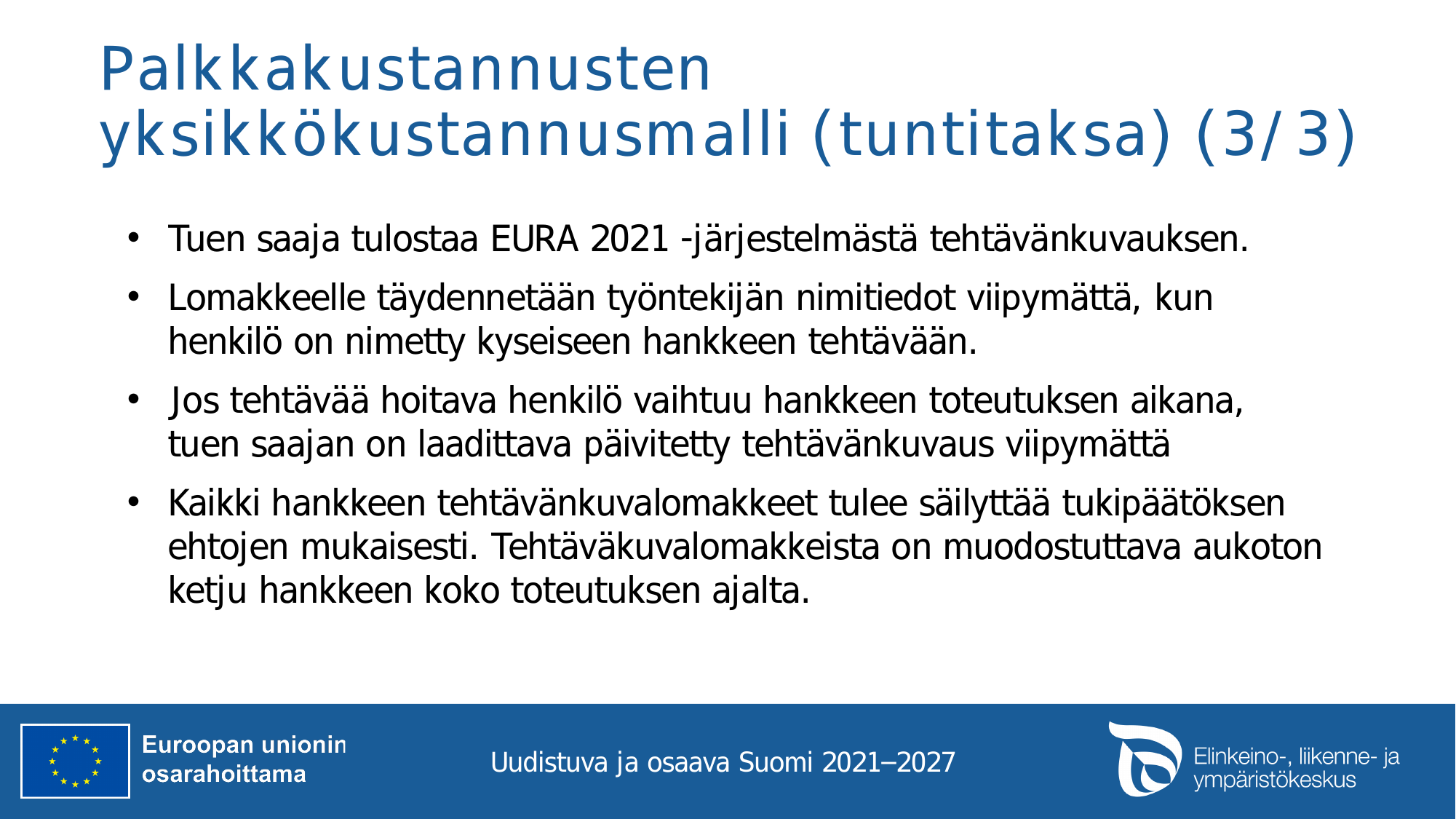

# Palkkakustannusten yksikkökustannusmalli (tuntitaksa) (3/3)
Tuen saaja tulostaa EURA 2021 -järjestelmästä tehtävänkuvauksen.
Lomakkeelle täydennetään työntekijän nimitiedot viipymättä, kun henkilö on nimetty kyseiseen hankkeen tehtävään.
Jos tehtävää hoitava henkilö vaihtuu hankkeen toteutuksen aikana, tuen saajan on laadittava päivitetty tehtävänkuvaus viipymättä
Kaikki hankkeen tehtävänkuvalomakkeet tulee säilyttää tukipäätöksen ehtojen mukaisesti. Tehtäväkuvalomakkeista on muodostuttava aukoton ketju hankkeen koko toteutuksen ajalta.